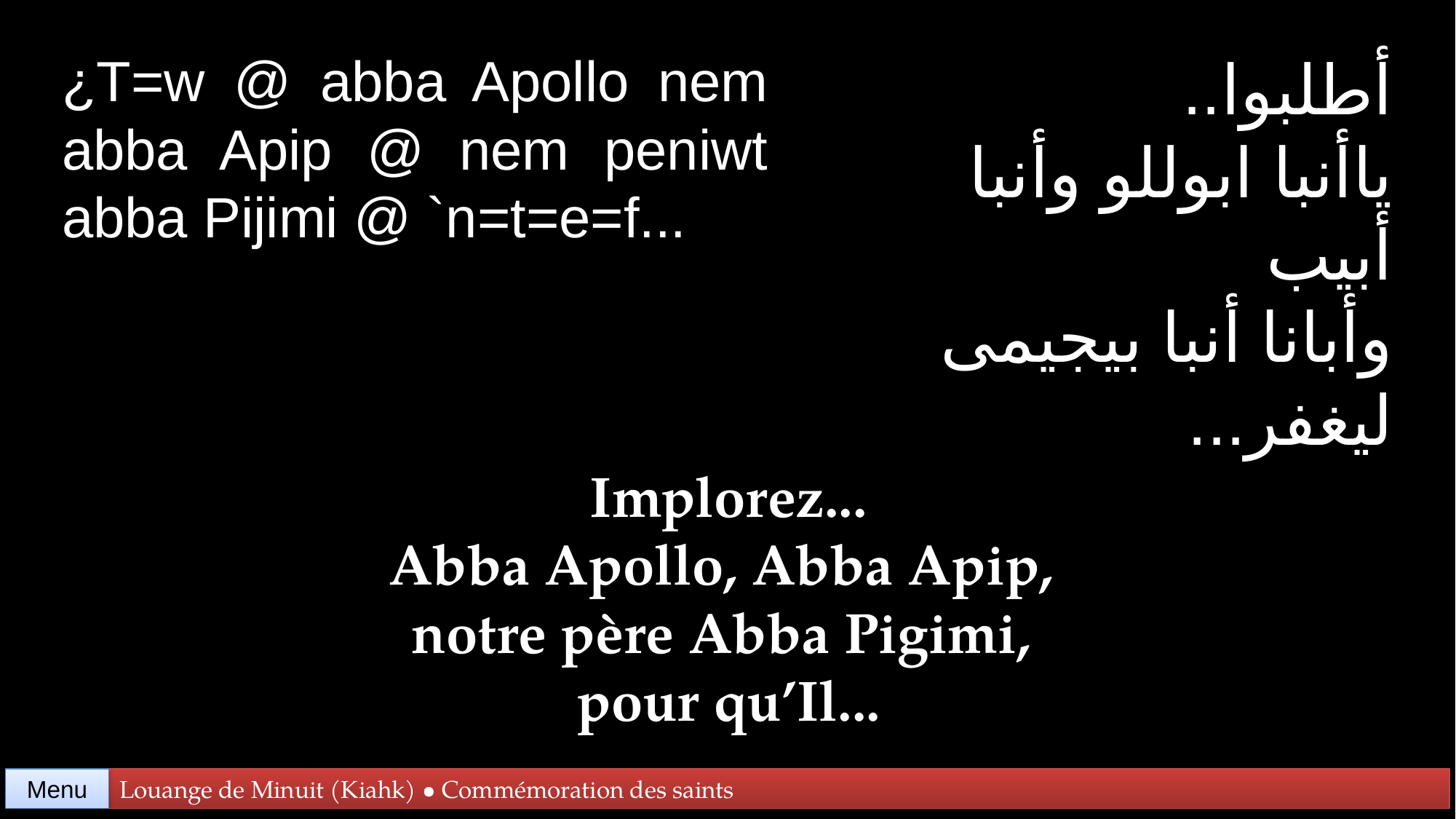

¿T=w @ abba Apollo nem abba Apip @ nem peniwt abba Pijimi @ `n=t=e=f...
أطلبوا..
ياأنبا ابوللو وأنبا أبيب
وأبانا أنبا بيجيمى
ليغفر...
Implorez...
Abba Apollo, Abba Apip,
notre père Abba Pigimi,
pour qu’Il...
Menu
Louange de Minuit (Kiahk) • Commémoration des saints